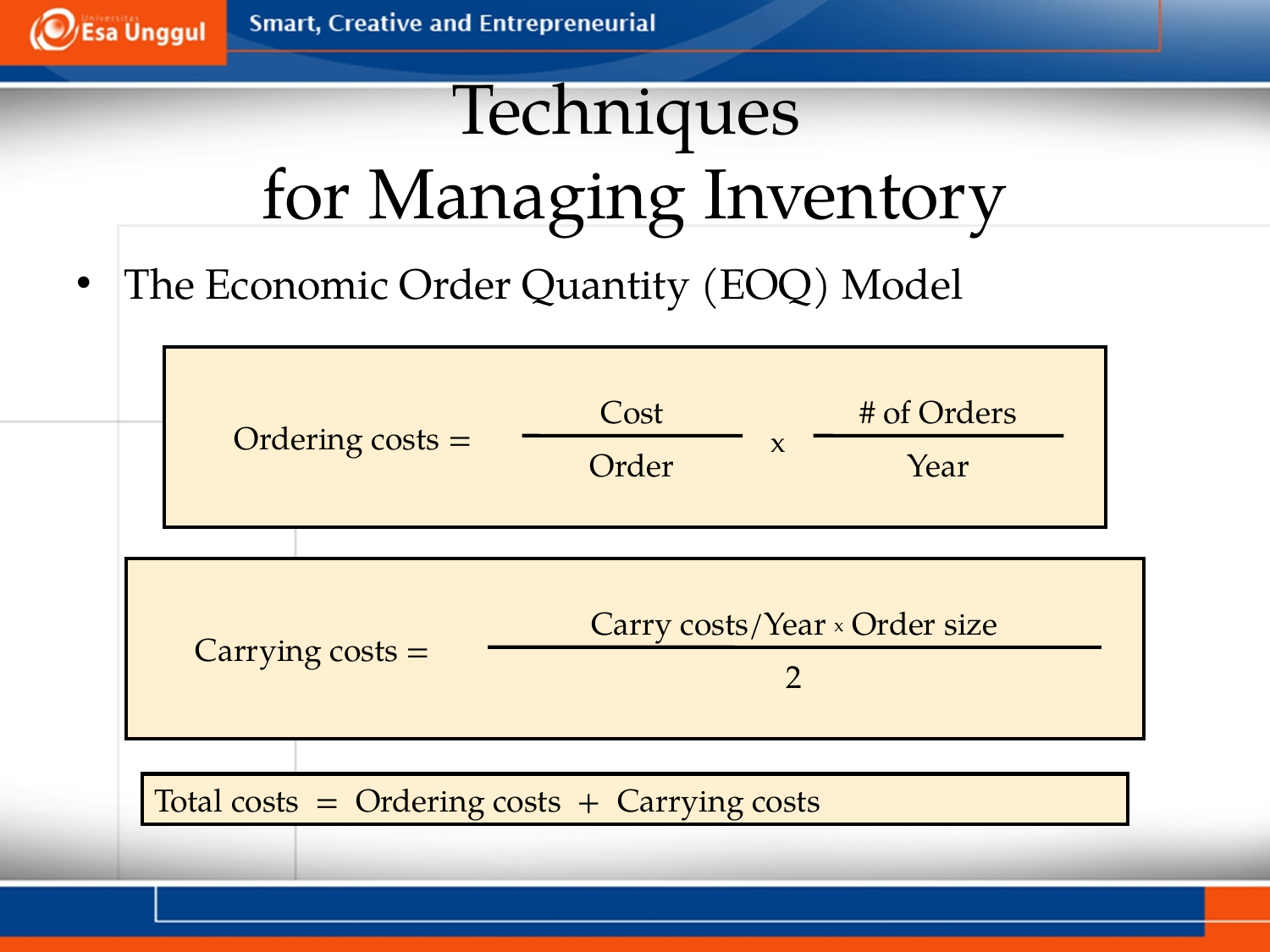

# Techniques for Managing Inventory
The Economic Order Quantity (EOQ) Model

Cost

Order
# of Orders

Year
Ordering costs =
x

Carry costs/Year x Order size
Carrying costs =

2
Total costs  =  Ordering costs  +  Carrying costs